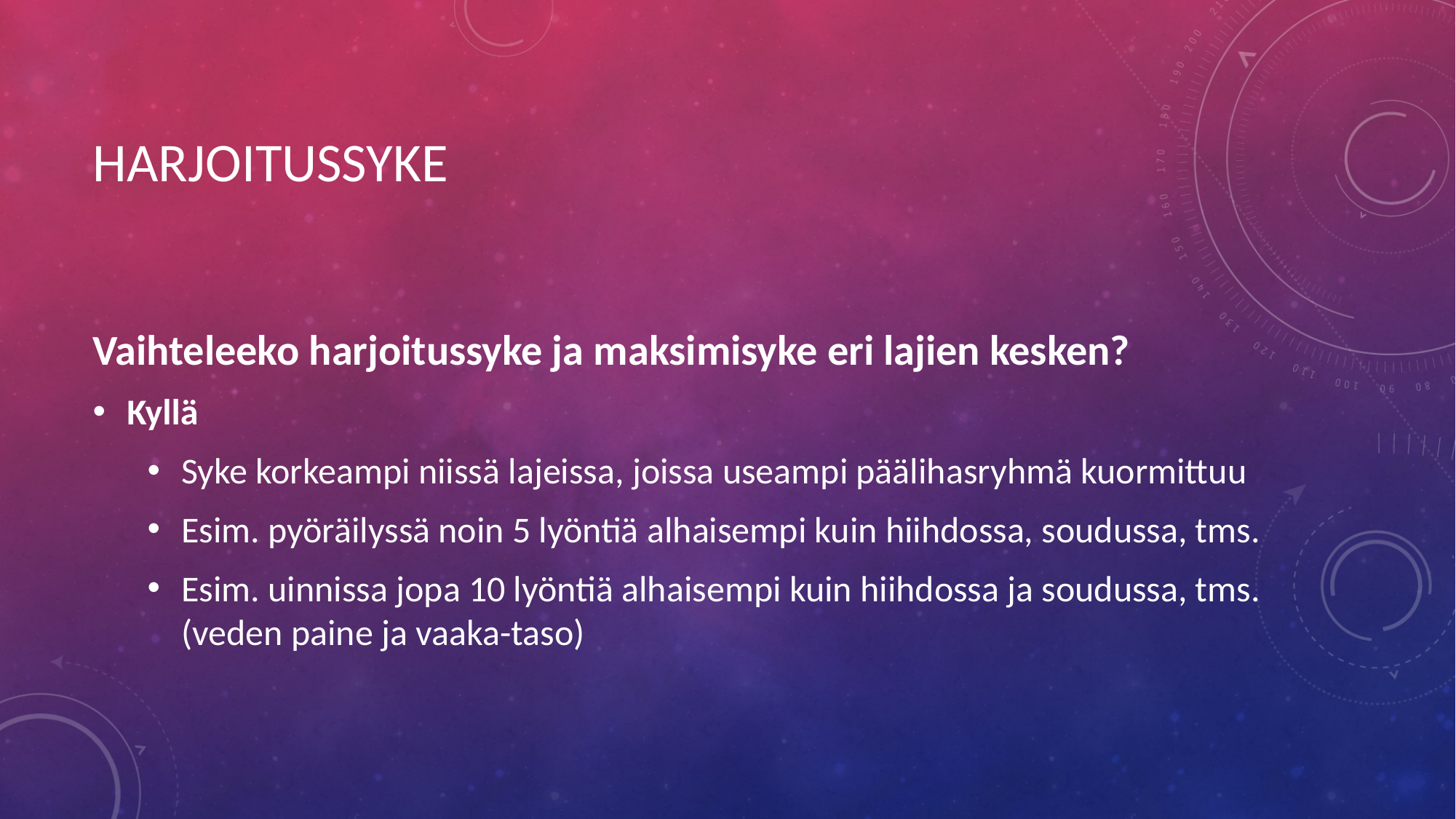

# Harjoitussyke
Vaihteleeko harjoitussyke ja maksimisyke eri lajien kesken?
Kyllä
Syke korkeampi niissä lajeissa, joissa useampi päälihasryhmä kuormittuu
Esim. pyöräilyssä noin 5 lyöntiä alhaisempi kuin hiihdossa, soudussa, tms.
Esim. uinnissa jopa 10 lyöntiä alhaisempi kuin hiihdossa ja soudussa, tms. (veden paine ja vaaka-taso)